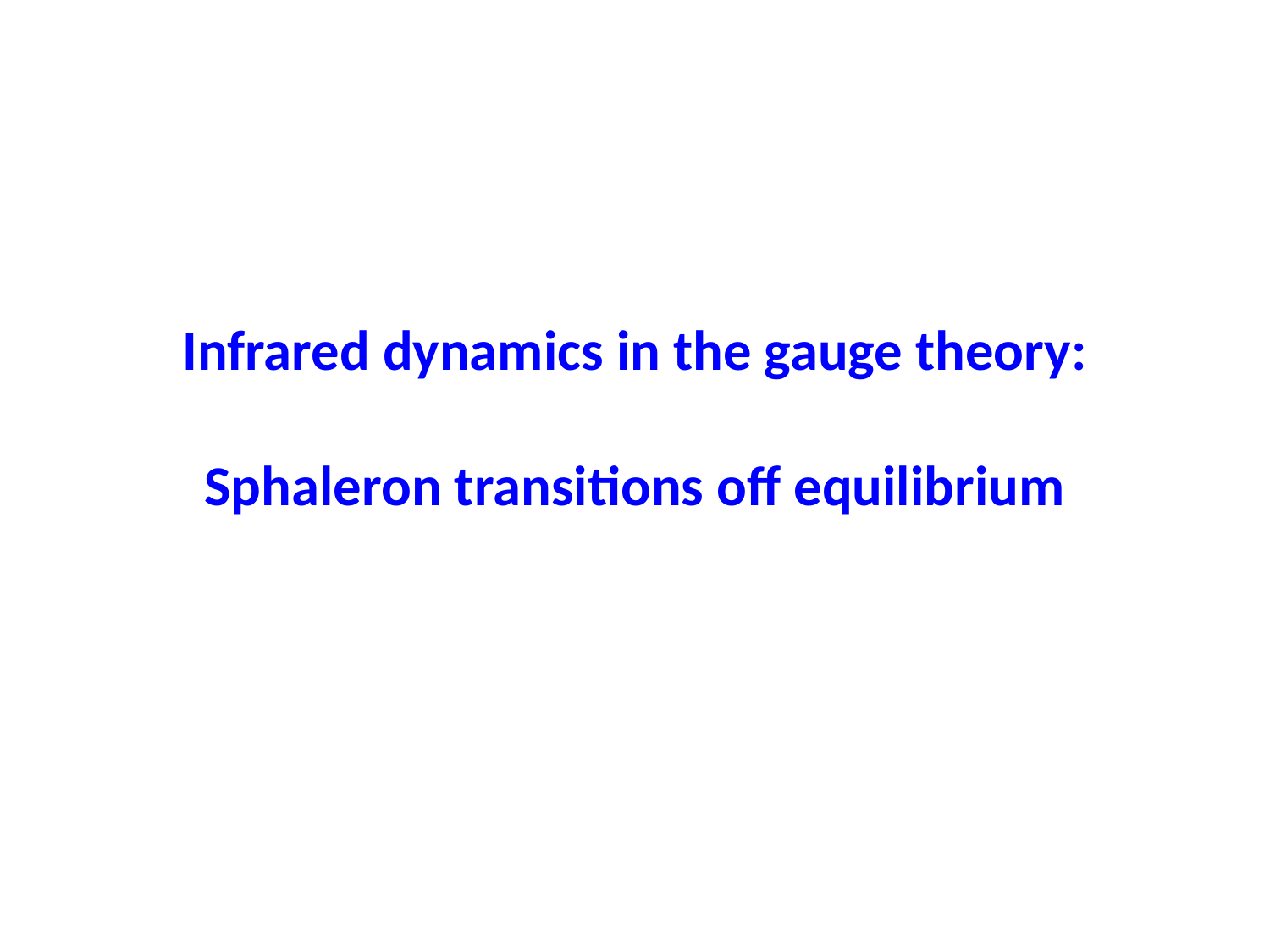

# Infrared dynamics in the gauge theory: Sphaleron transitions off equilibrium